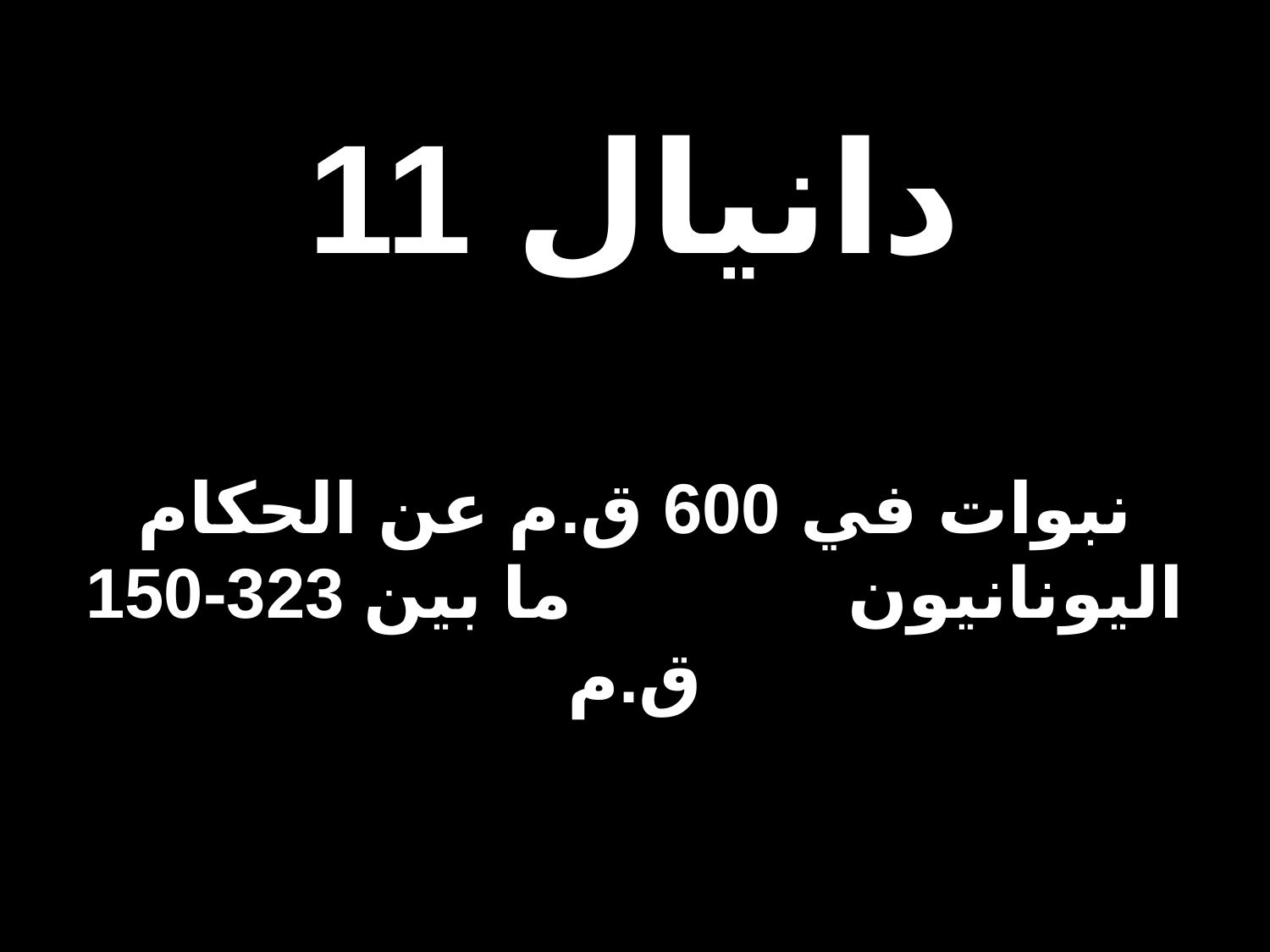

دانيال 11
نبوات في 600 ق.م عن الحكام اليونانيون              ما بين 323-150 ق.م